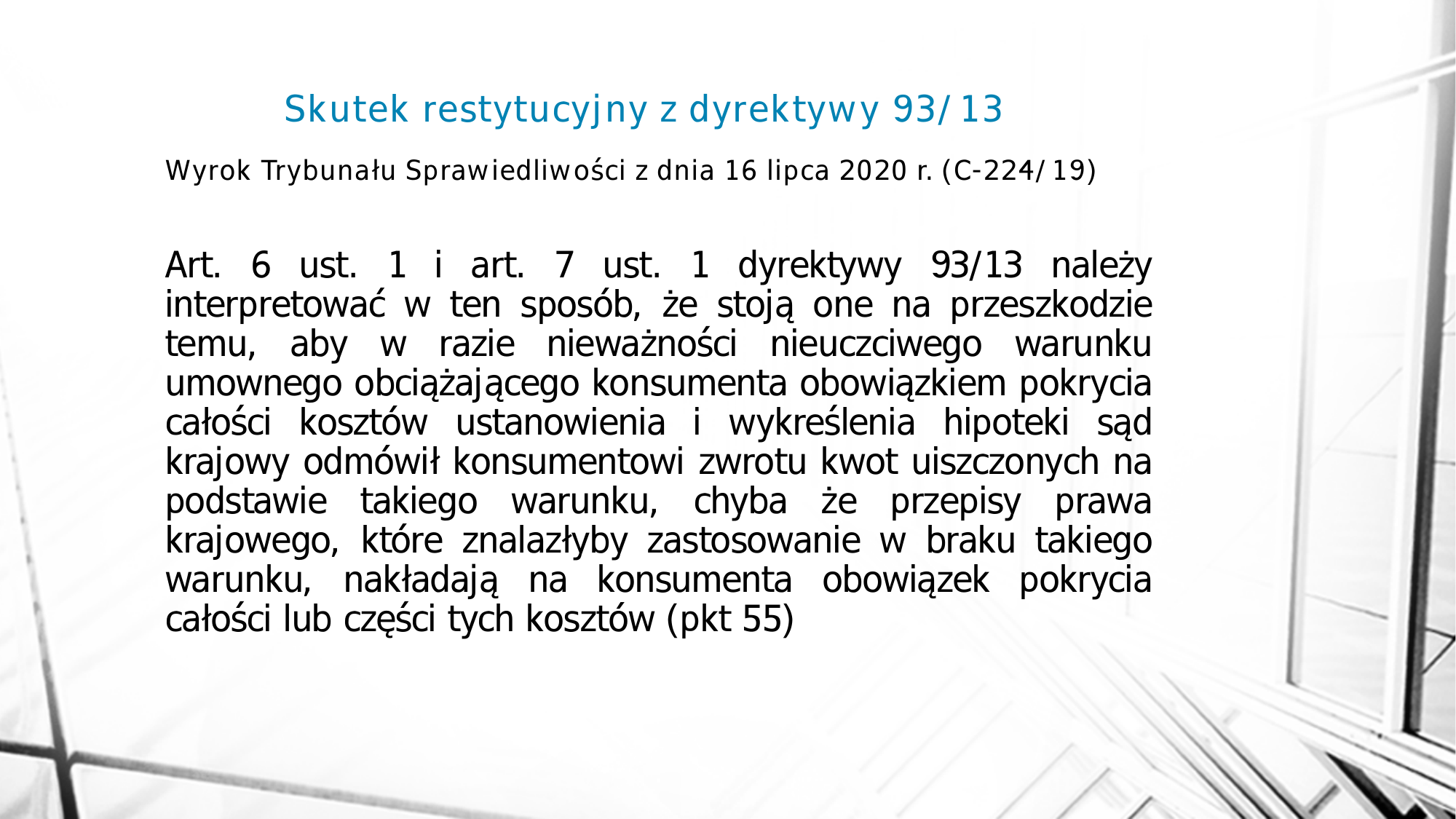

# Skutek restytucyjny z dyrektywy 93/13
Wyrok Trybunału Sprawiedliwości z dnia 16 lipca 2020 r. (C-224/19)

Art. 6 ust. 1 i art. 7 ust. 1 dyrektywy 93/13 należy interpretować w ten sposób, że stoją one na przeszkodzie temu, aby w razie nieważności nieuczciwego warunku umownego obciążającego konsumenta obowiązkiem pokrycia całości kosztów ustanowienia i wykreślenia hipoteki sąd krajowy odmówił konsumentowi zwrotu kwot uiszczonych na podstawie takiego warunku, chyba że przepisy prawa krajowego, które znalazłyby zastosowanie w braku takiego warunku, nakładają na konsumenta obowiązek pokrycia całości lub części tych kosztów (pkt 55)